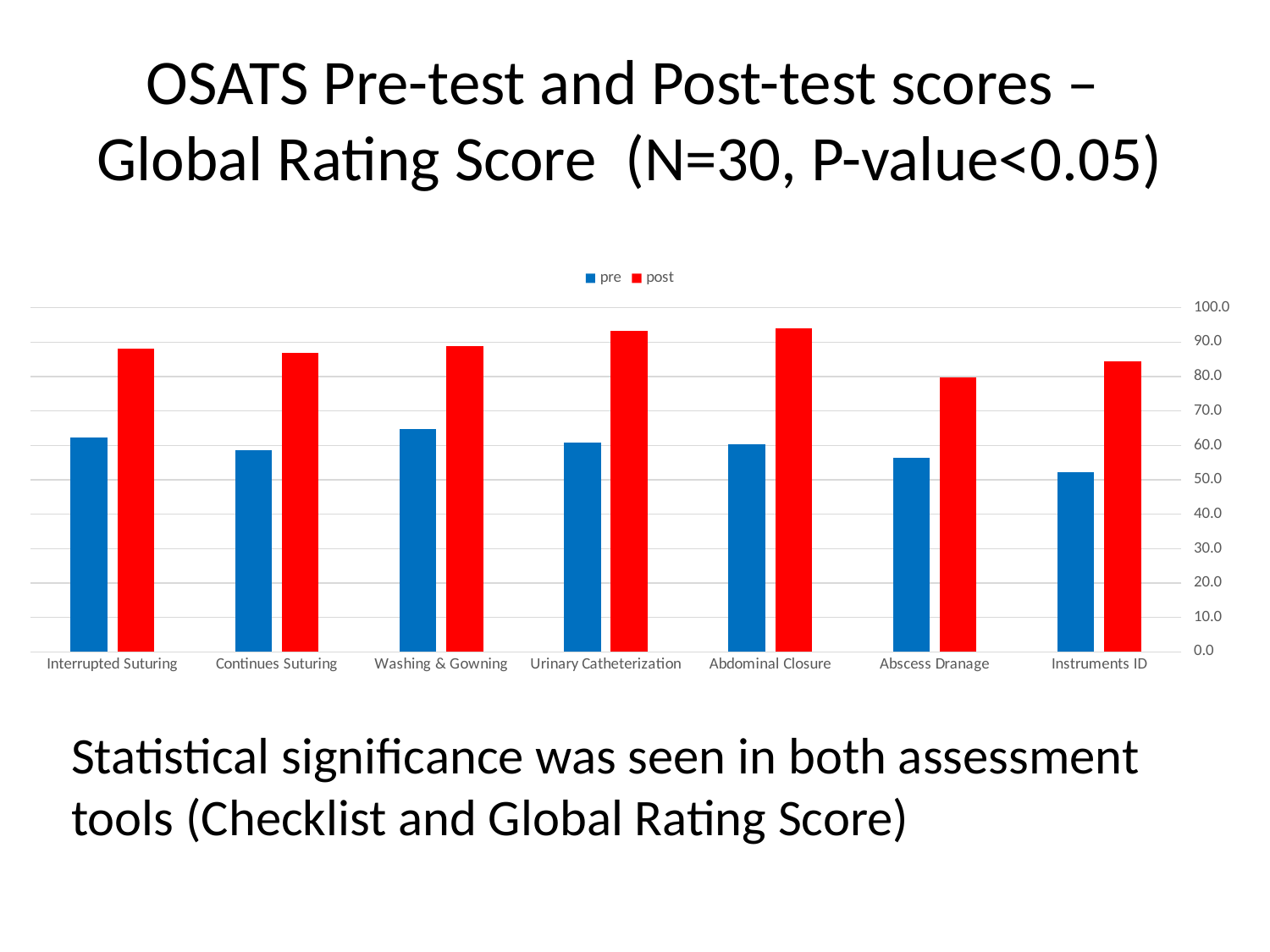

# OSATS Pre-test and Post-test scores – Global Rating Score  (N=30, P-value<0.05)

### Chart

| Category | pre | post |
|---|---|---|
| Interrupted Suturing | 62.333333333333336 | 88.0 |
| Continues Suturing | 58.5 | 87.0 |
| Washing & Gowning | 64.83333333333333 | 88.83333333333333 |
| Urinary Catheterization | 60.833333333333336 | 93.33333333333333 |
| Abdominal Closure | 60.333333333333336 | 94.0 |
| Abscess Dranage | 56.333333333333336 | 79.83333333333333 |
| Instruments ID | 52.166666666666664 | 84.5 |
Statistical significance was seen in both assessment tools (Checklist and Global Rating Score)